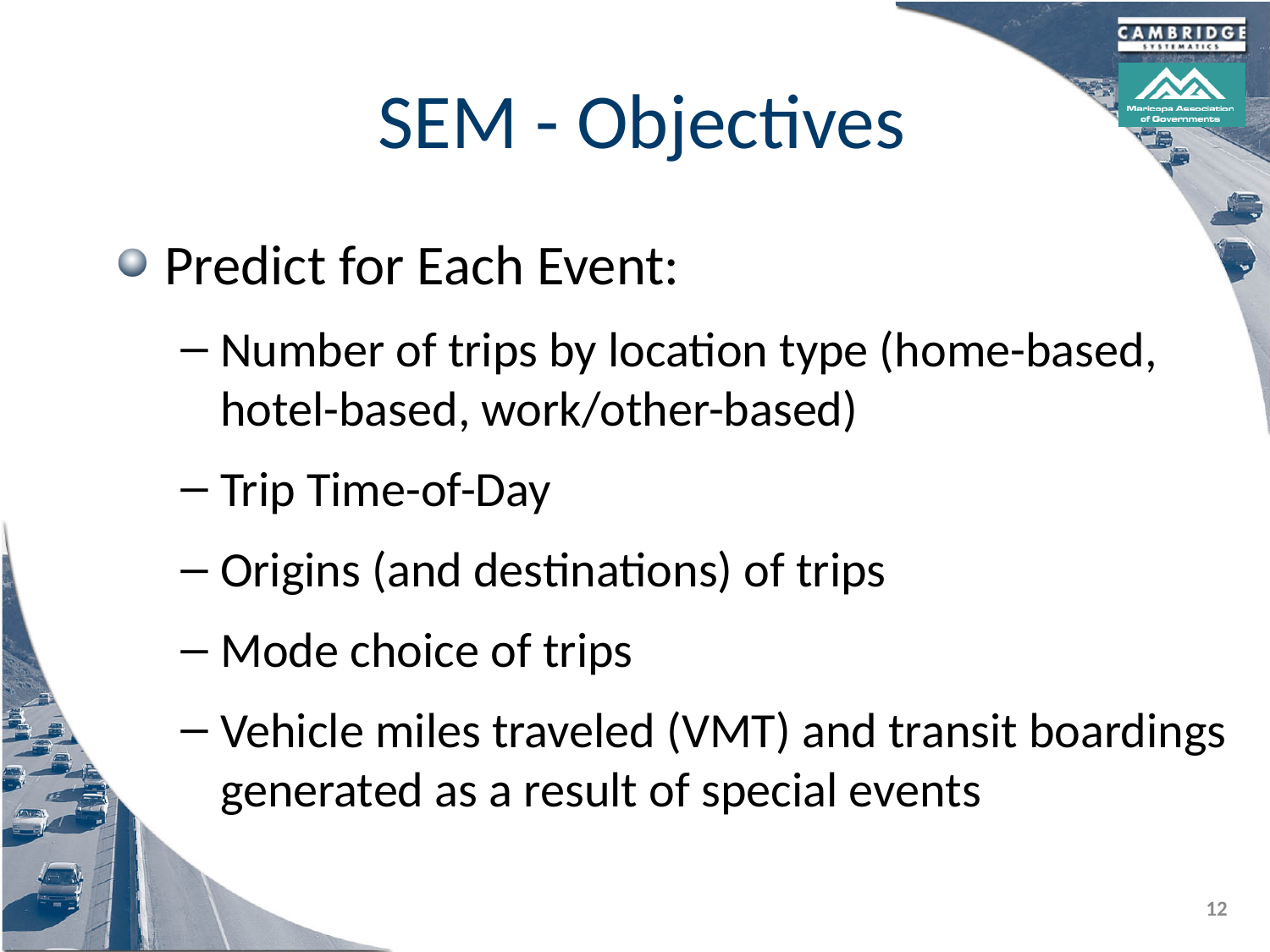

# SEM - Objectives
Predict for Each Event:
Number of trips by location type (home-based, hotel-based, work/other-based)
Trip Time-of-Day
Origins (and destinations) of trips
Mode choice of trips
Vehicle miles traveled (VMT) and transit boardings generated as a result of special events
12